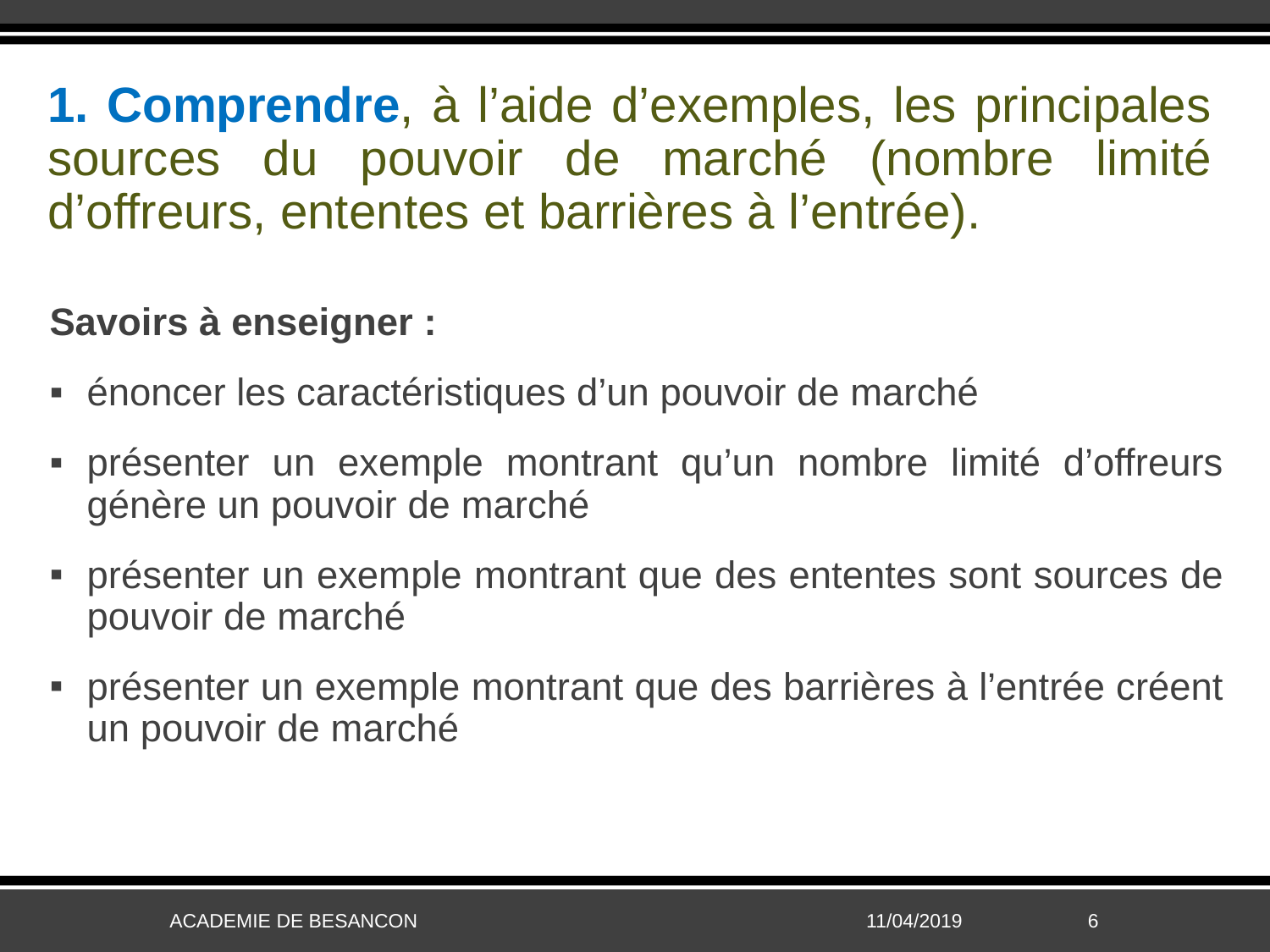

# 1. Comprendre, à l’aide d’exemples, les principales sources du pouvoir de marché (nombre limité d’offreurs, ententes et barrières à l’entrée).
Savoirs à enseigner :
énoncer les caractéristiques d’un pouvoir de marché
présenter un exemple montrant qu’un nombre limité d’offreurs génère un pouvoir de marché
présenter un exemple montrant que des ententes sont sources de pouvoir de marché
présenter un exemple montrant que des barrières à l’entrée créent un pouvoir de marché

ACADEMIE DE BESANCON
11/04/2019
6